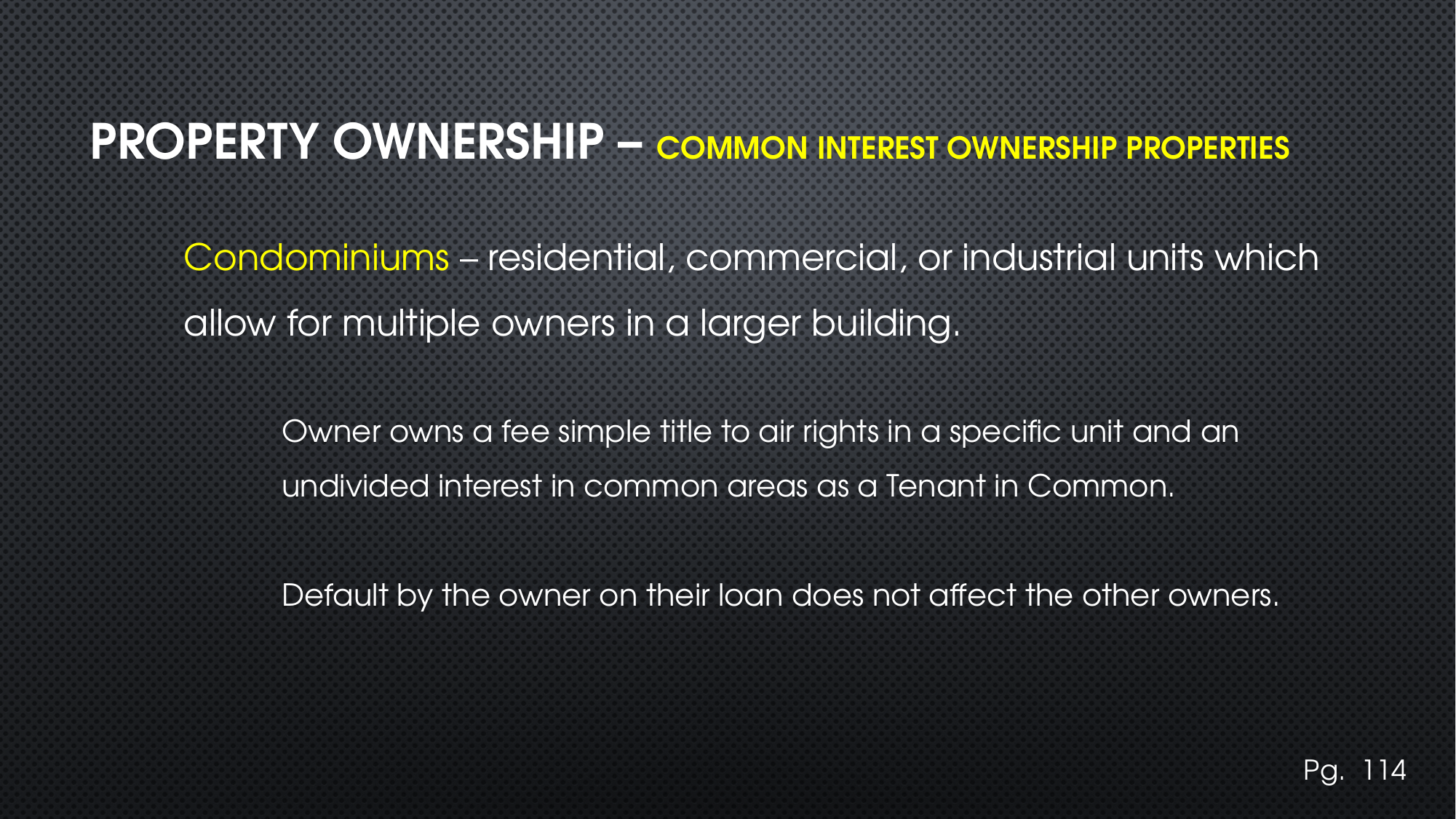

# Property Ownership – COMMON INTEREST OWNERSHIP PROPERTIES
Condominiums – residential, commercial, or industrial units which allow for multiple owners in a larger building.
Owner owns a fee simple title to air rights in a specific unit and an undivided interest in common areas as a Tenant in Common.

Default by the owner on their loan does not affect the other owners.
Pg.  114